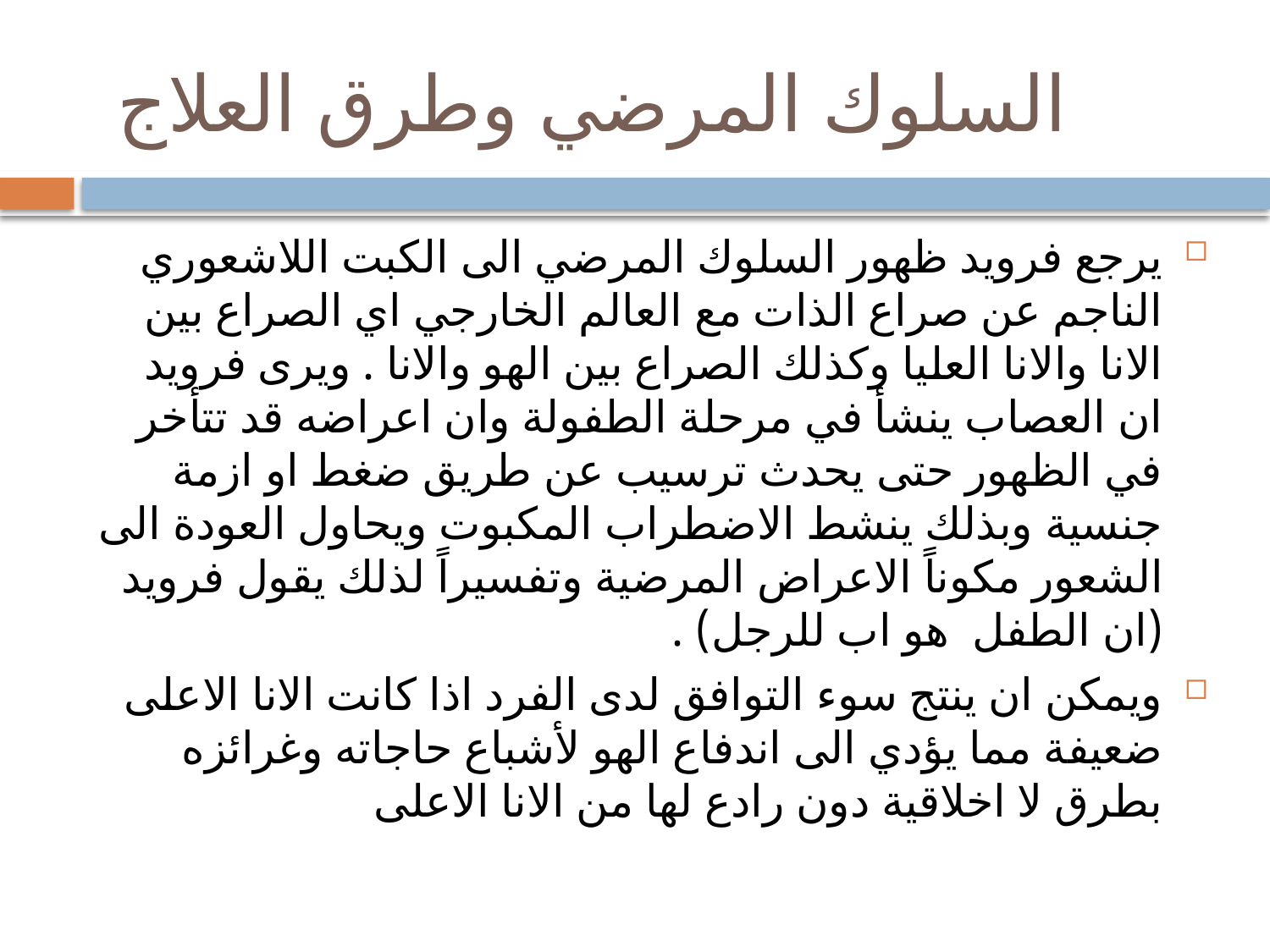

# السلوك المرضي وطرق العلاج
يرجع فرويد ظهور السلوك المرضي الى الكبت اللاشعوري الناجم عن صراع الذات مع العالم الخارجي اي الصراع بين الانا والانا العليا وكذلك الصراع بين الهو والانا . ويرى فرويد ان العصاب ينشأ في مرحلة الطفولة وان اعراضه قد تتأخر في الظهور حتى يحدث ترسيب عن طريق ضغط او ازمة جنسية وبذلك ينشط الاضطراب المكبوت ويحاول العودة الى الشعور مكوناً الاعراض المرضية وتفسيراً لذلك يقول فرويد (ان الطفل  هو اب للرجل) .
ويمكن ان ينتج سوء التوافق لدى الفرد اذا كانت الانا الاعلى ضعيفة مما يؤدي الى اندفاع الهو لأشباع حاجاته وغرائزه بطرق لا اخلاقية دون رادع لها من الانا الاعلى